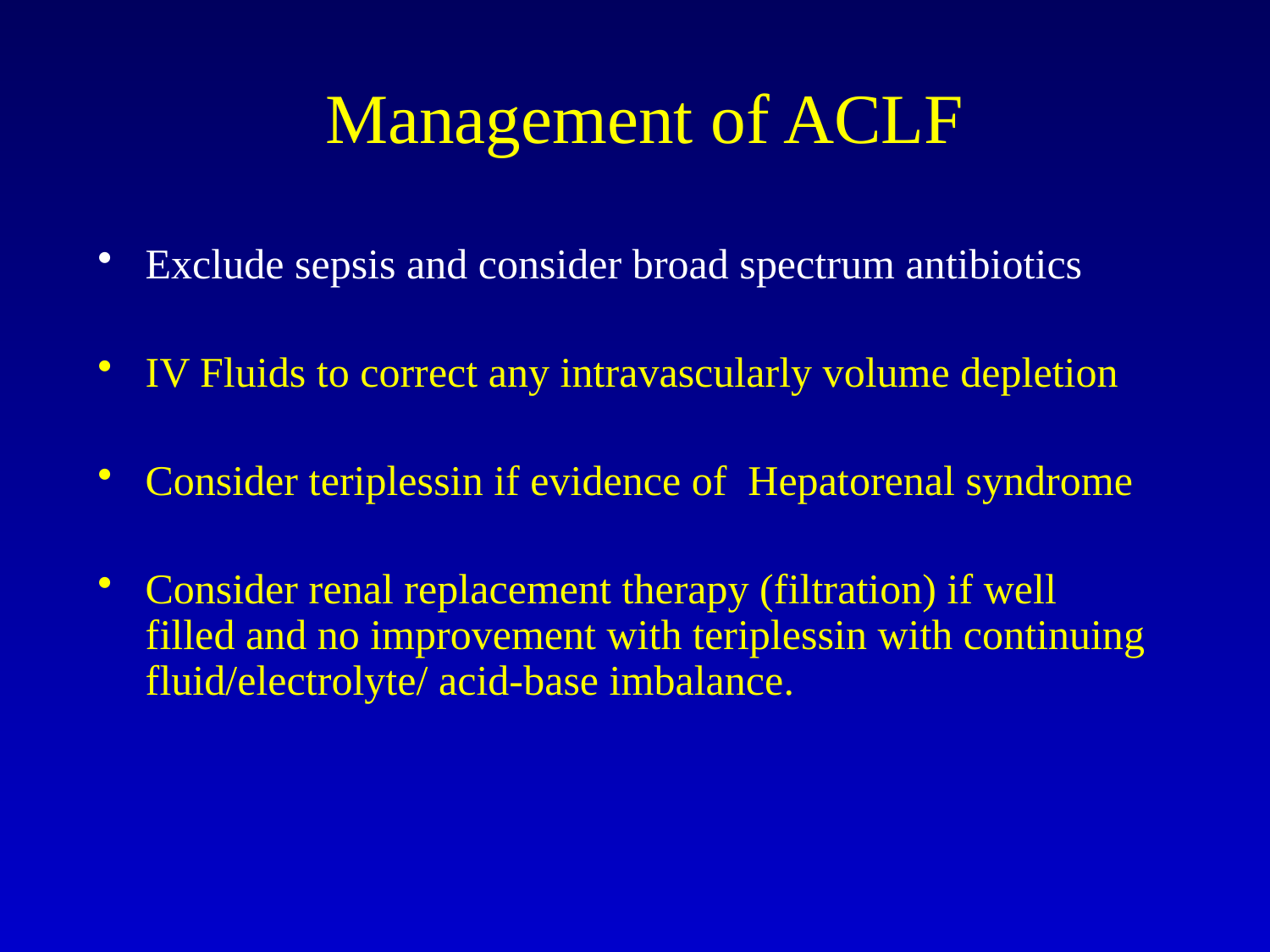

# Management of ACLF
Exclude sepsis and consider broad spectrum antibiotics

IV Fluids to correct any intravascularly volume depletion

Consider teriplessin if evidence of  Hepatorenal syndrome

Consider renal replacement therapy (filtration) if well filled and no improvement with teriplessin with continuing fluid/electrolyte/ acid-base imbalance.